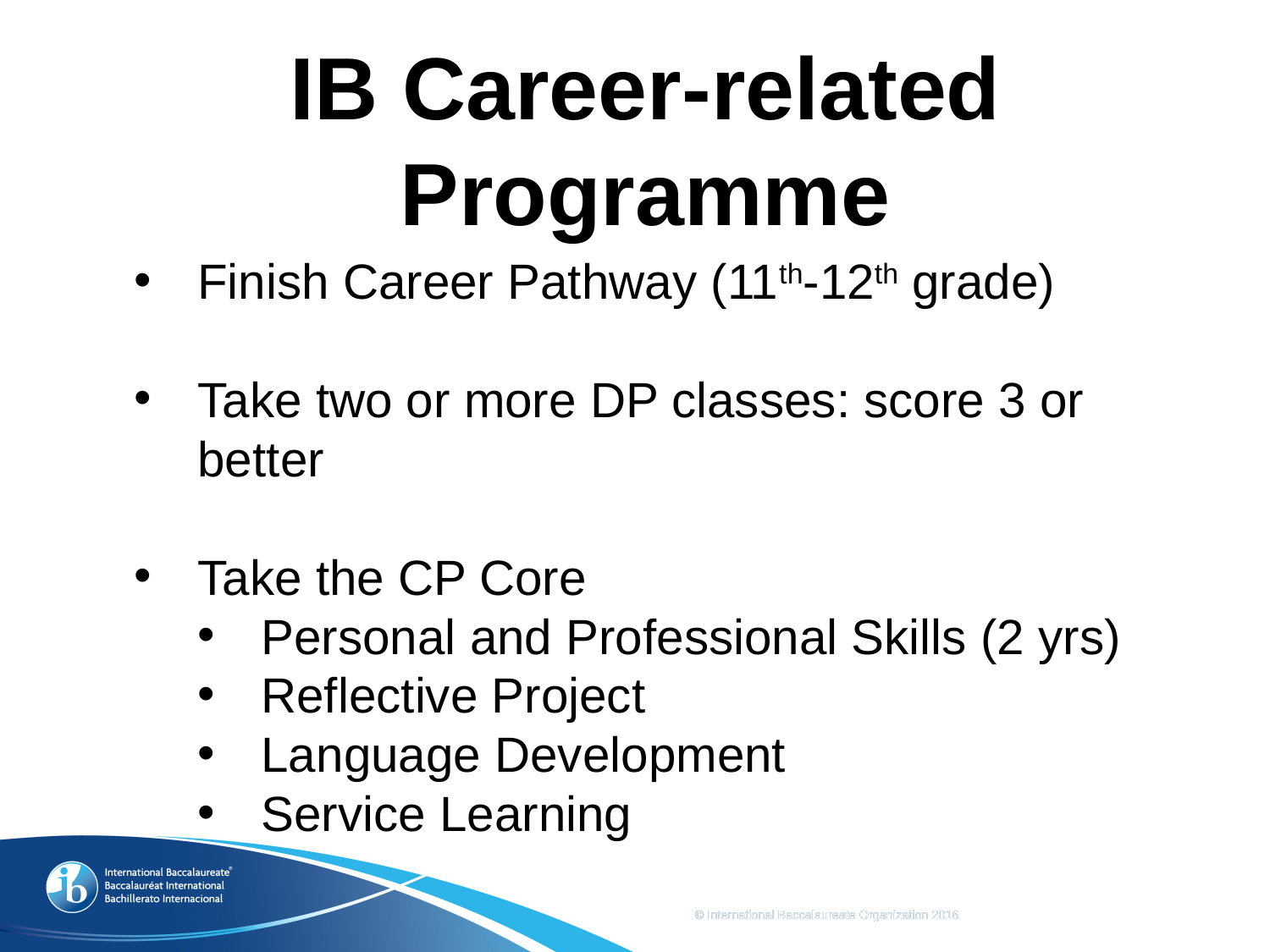

IB Career-related Programme
Finish Career Pathway (11th-12th grade)

Take two or more DP classes: score 3 or better

Take the CP Core
Personal and Professional Skills (2 yrs)
Reflective Project
Language Development
Service Learning